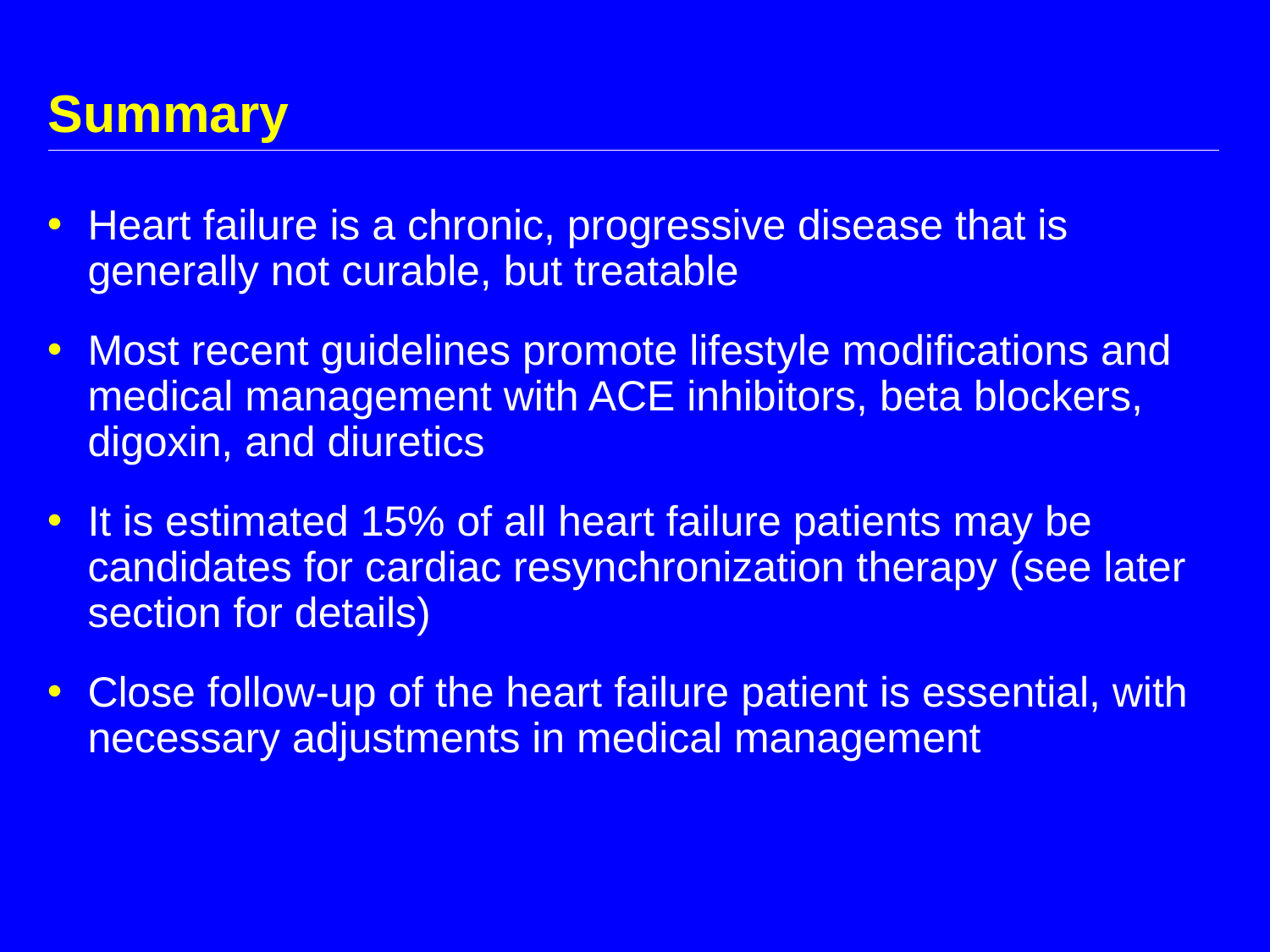

# Summary
Heart failure is a chronic, progressive disease that is generally not curable, but treatable
Most recent guidelines promote lifestyle modifications and medical management with ACE inhibitors, beta blockers, digoxin, and diuretics
It is estimated 15% of all heart failure patients may be candidates for cardiac resynchronization therapy (see later section for details)
Close follow-up of the heart failure patient is essential, with necessary adjustments in medical management